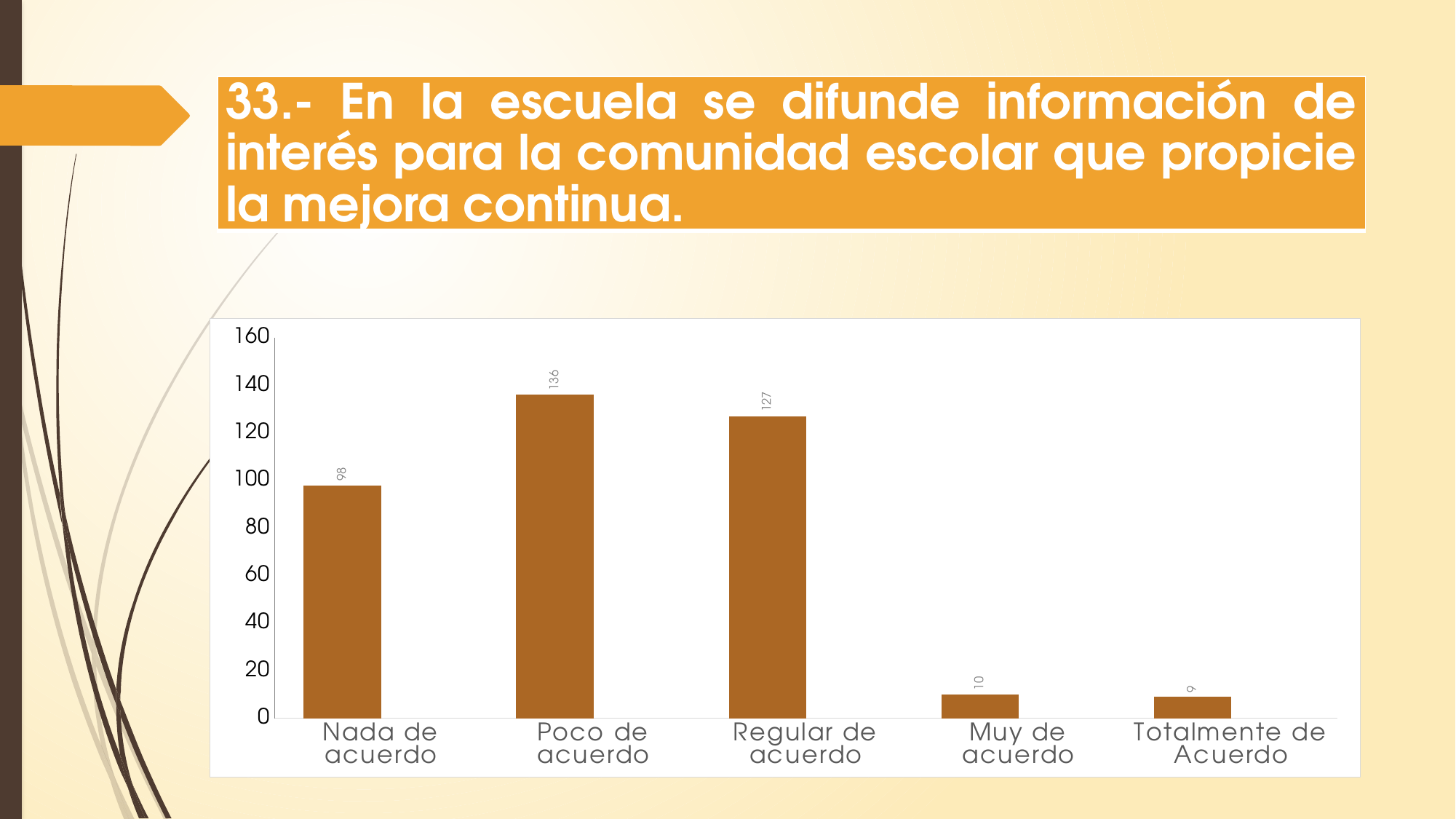

| 33.- En la escuela se difunde información de interés para la comunidad escolar que propicie la mejora continua. |
| --- |

### Chart

| Category |  | En la escuela se difunde información de interés para la comunidad escolar que propicie la mejora continua. |
|---|---|---|
| Nada de acuerdo | 98.0 | None |
| Poco de acuerdo | 136.0 | None |
| Regular de acuerdo | 127.0 | None |
| Muy de acuerdo | 10.0 | None |
| Totalmente de Acuerdo | 9.0 | None |